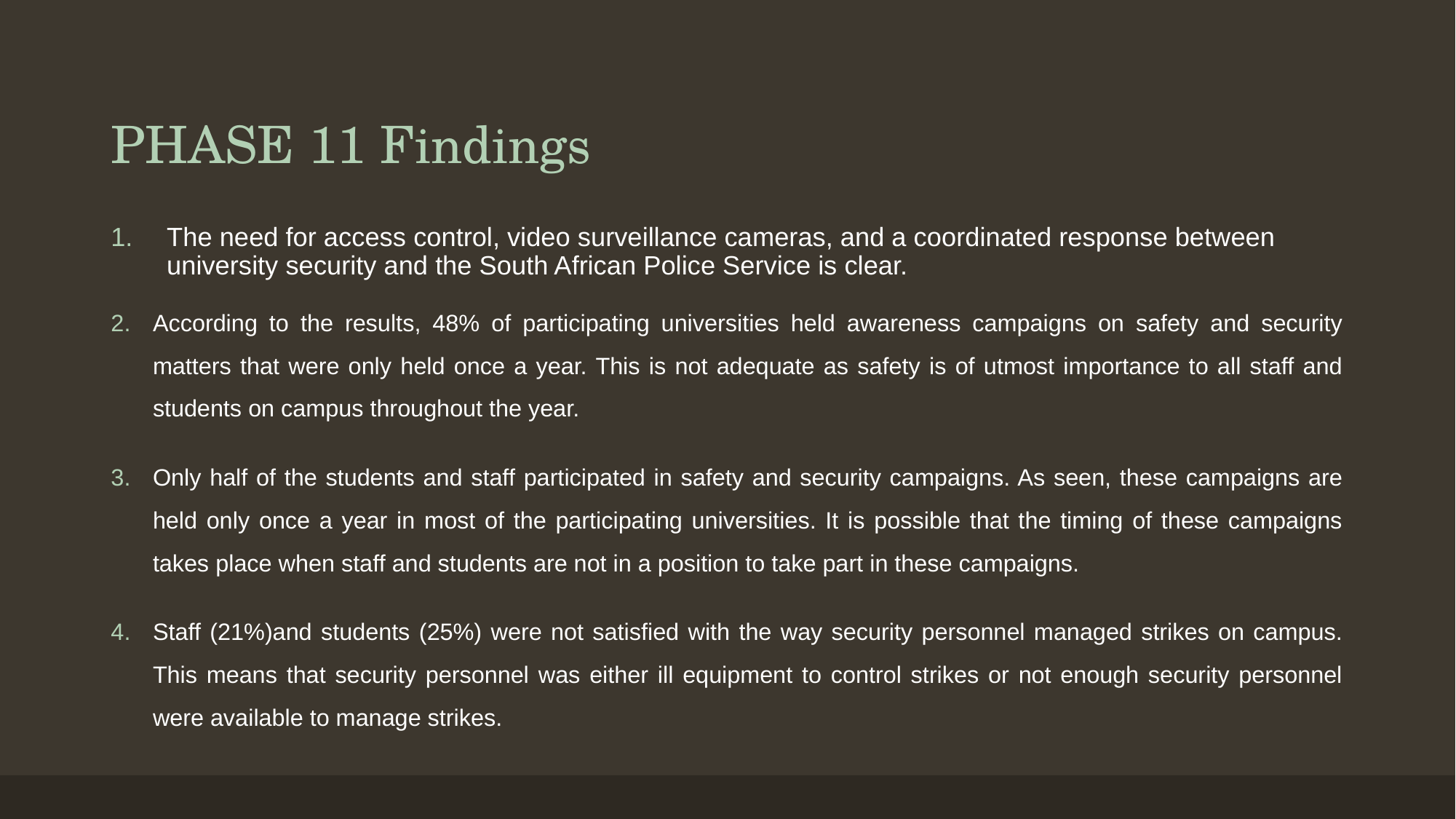

# PHASE 11 Findings
The need for access control, video surveillance cameras, and a coordinated response between university security and the South African Police Service is clear.
According to the results, 48% of participating universities held awareness campaigns on safety and security matters that were only held once a year. This is not adequate as safety is of utmost importance to all staff and students on campus throughout the year.
Only half of the students and staff participated in safety and security campaigns. As seen, these campaigns are held only once a year in most of the participating universities. It is possible that the timing of these campaigns takes place when staff and students are not in a position to take part in these campaigns.
Staff (21%)and students (25%) were not satisfied with the way security personnel managed strikes on campus. This means that security personnel was either ill equipment to control strikes or not enough security personnel were available to manage strikes.